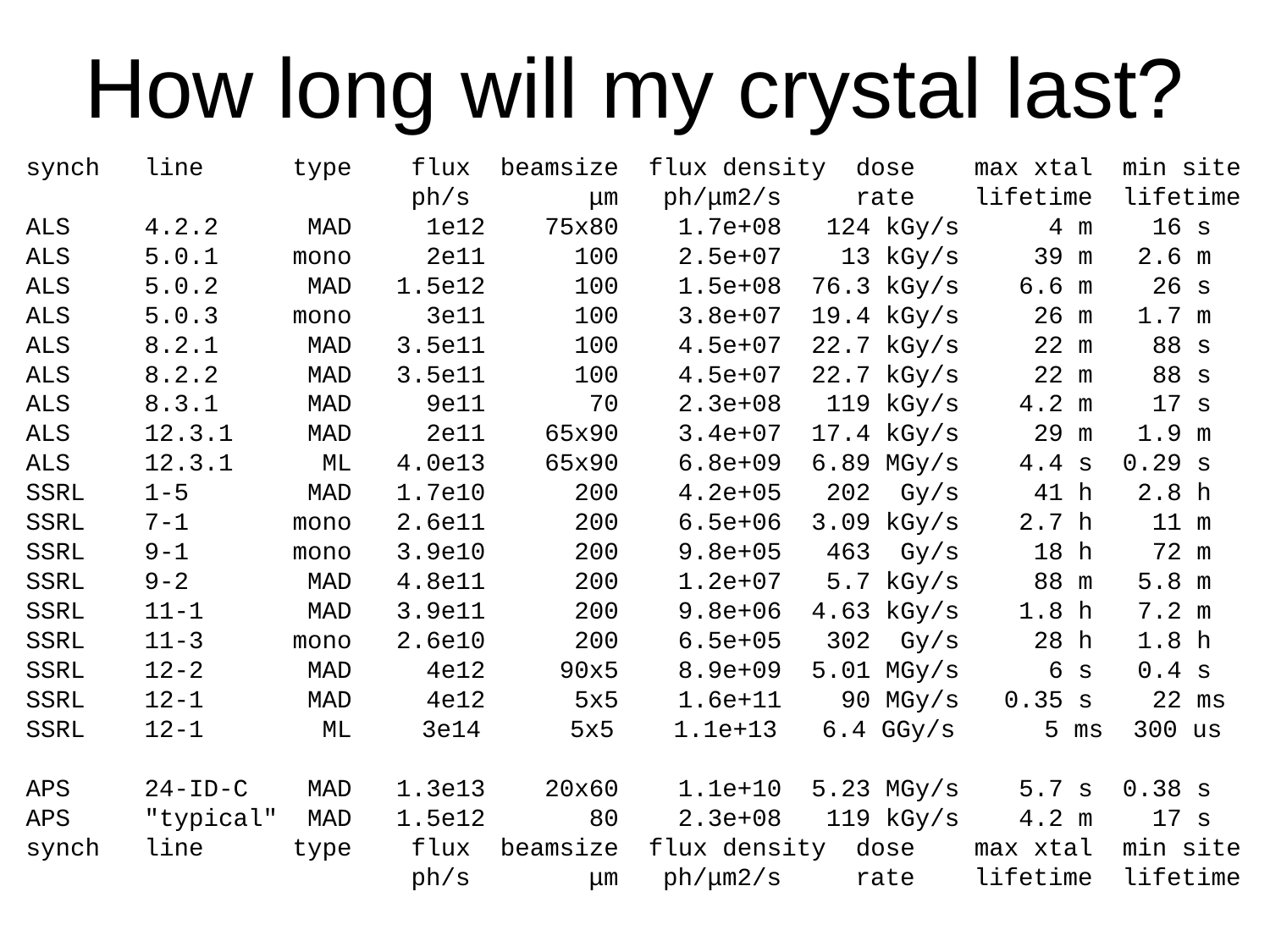

How long will my crystal last?
synch   line      type    flux  beamsize  flux density  dose    max xtal  min site
                          ph/s        μm   ph/μm2/s     rate    lifetime  lifetime
ALS     4.2.2      MAD     1e12    75x80    1.7e+08   124 kGy/s      4 m    16 s
ALS     5.0.1     mono     2e11      100    2.5e+07    13 kGy/s     39 m   2.6 m
ALS     5.0.2      MAD   1.5e12      100    1.5e+08  76.3 kGy/s    6.6 m    26 s
ALS     5.0.3     mono     3e11      100    3.8e+07  19.4 kGy/s     26 m   1.7 m
ALS     8.2.1      MAD   3.5e11      100    4.5e+07  22.7 kGy/s     22 m    88 s
ALS     8.2.2      MAD   3.5e11      100    4.5e+07  22.7 kGy/s     22 m    88 s
ALS     8.3.1      MAD     9e11       70    2.3e+08   119 kGy/s    4.2 m    17 s
ALS     12.3.1     MAD     2e11    65x90    3.4e+07  17.4 kGy/s     29 m   1.9 m
ALS     12.3.1      ML   4.0e13    65x90    6.8e+09  6.89 MGy/s    4.4 s  0.29 s
SSRL    1-5        MAD   1.7e10      200    4.2e+05   202  Gy/s     41 h   2.8 h
SSRL    7-1       mono   2.6e11      200    6.5e+06  3.09 kGy/s    2.7 h    11 m
SSRL    9-1       mono   3.9e10      200    9.8e+05   463  Gy/s     18 h    72 m
SSRL    9-2        MAD   4.8e11      200    1.2e+07   5.7 kGy/s     88 m   5.8 m
SSRL    11-1       MAD   3.9e11      200    9.8e+06  4.63 kGy/s    1.8 h   7.2 m
SSRL    11-3      mono   2.6e10      200    6.5e+05   302  Gy/s     28 h   1.8 h
SSRL    12-2       MAD     4e12     90x5    8.9e+09  5.01 MGy/s      6 s   0.4 s
SSRL    12-1       MAD     4e12      5x5    1.6e+11    90 MGy/s   0.35 s    22 ms
SSRL    12-1        ML	 3e14      5x5    1.1e+13   6.4 GGy/s      5 ms  300 us

APS     24-ID-C    MAD   1.3e13    20x60    1.1e+10  5.23 MGy/s    5.7 s  0.38 s
APS     "typical"  MAD   1.5e12       80    2.3e+08   119 kGy/s    4.2 m    17 s
synch   line      type    flux  beamsize  flux density  dose    max xtal  min site
                          ph/s        μm   ph/μm2/s     rate    lifetime  lifetime